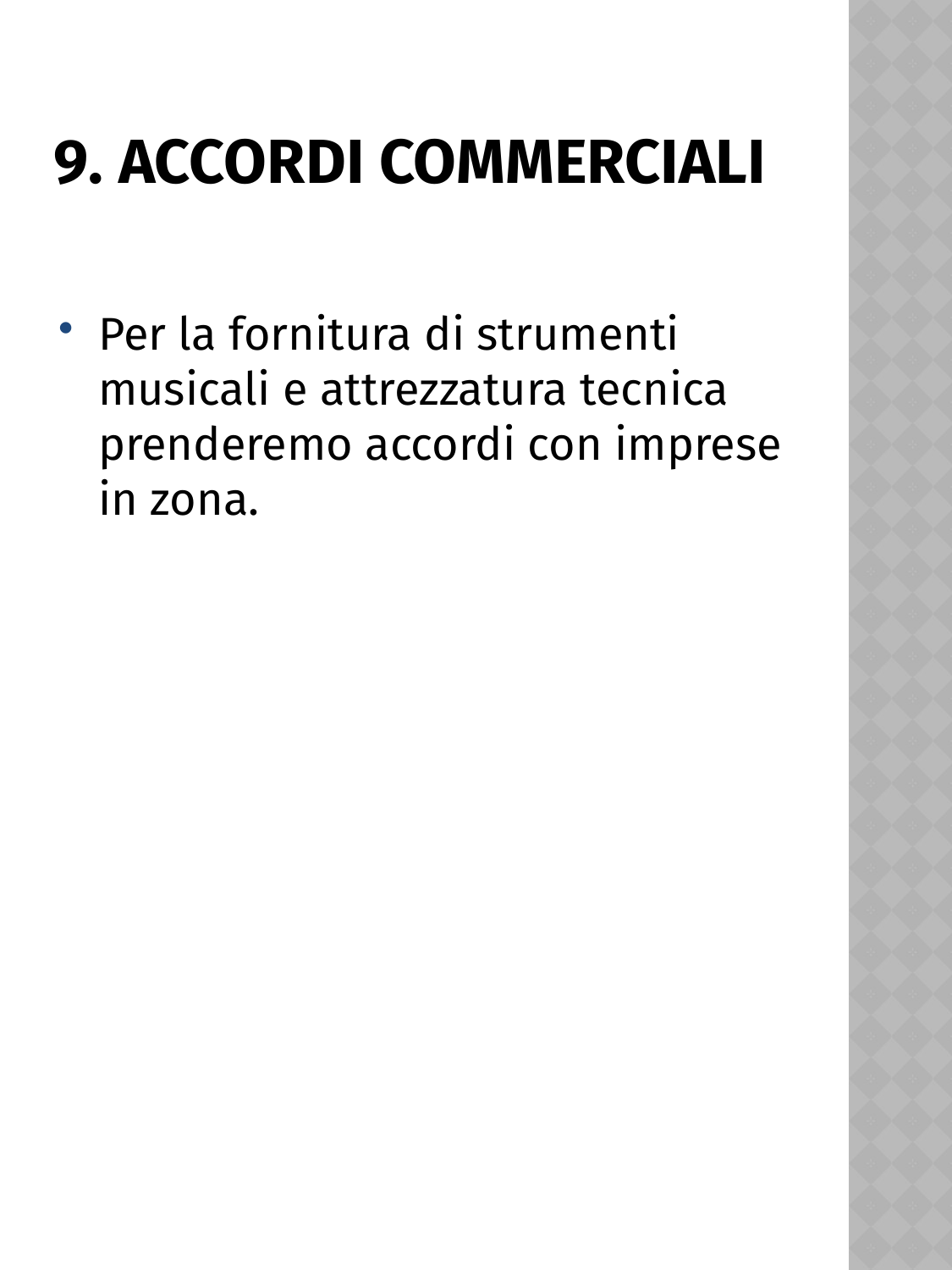

# 9. ACCORDI COMMERCIALI
Per la fornitura di strumenti musicali e attrezzatura tecnica prenderemo accordi con imprese in zona.